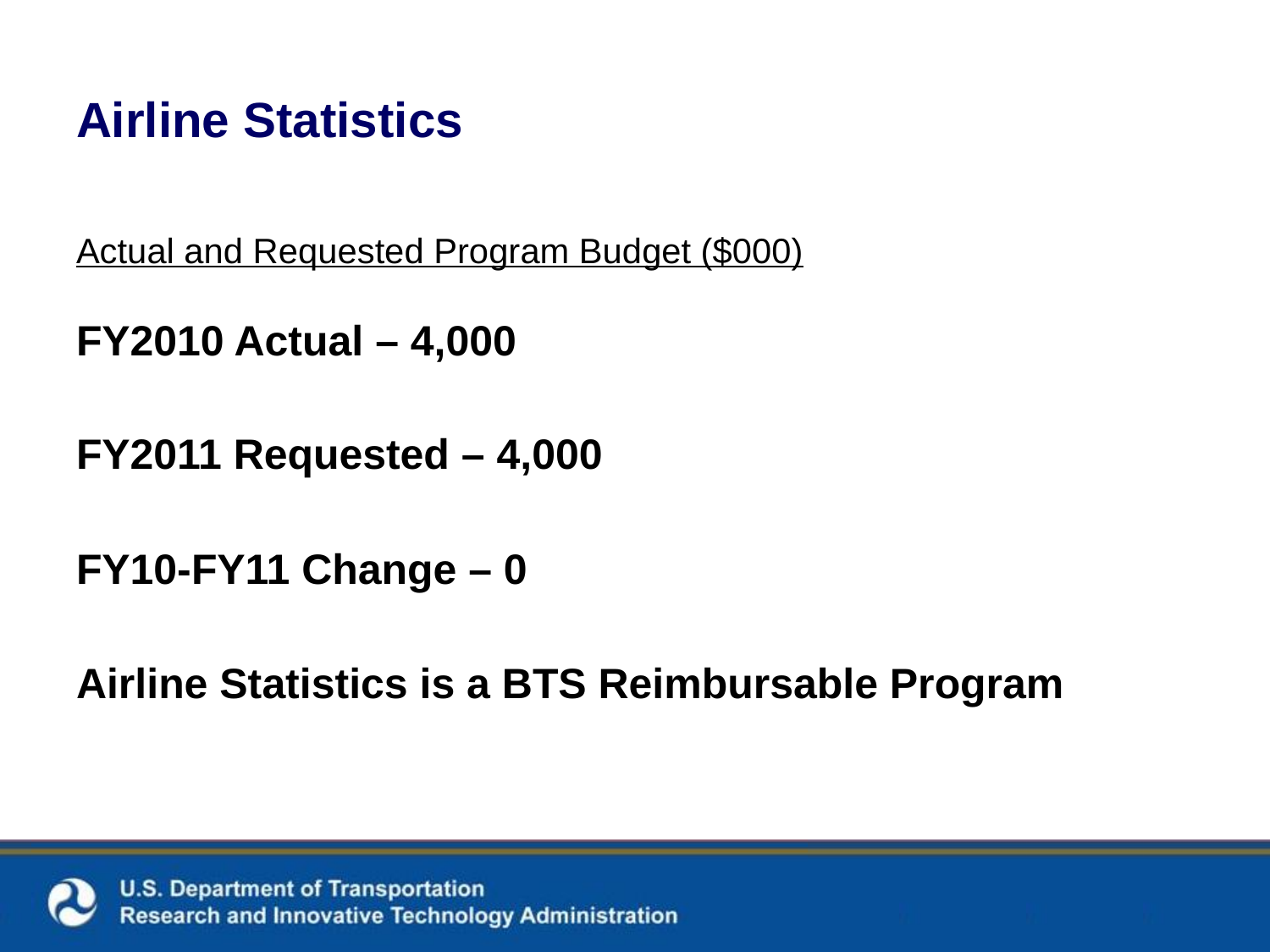

Actual and Requested Program Budget ($000)
FY2010 Actual – 4,000
FY2011 Requested – 4,000
FY10-FY11 Change – 0
Airline Statistics is a BTS Reimbursable Program
# Airline Statistics